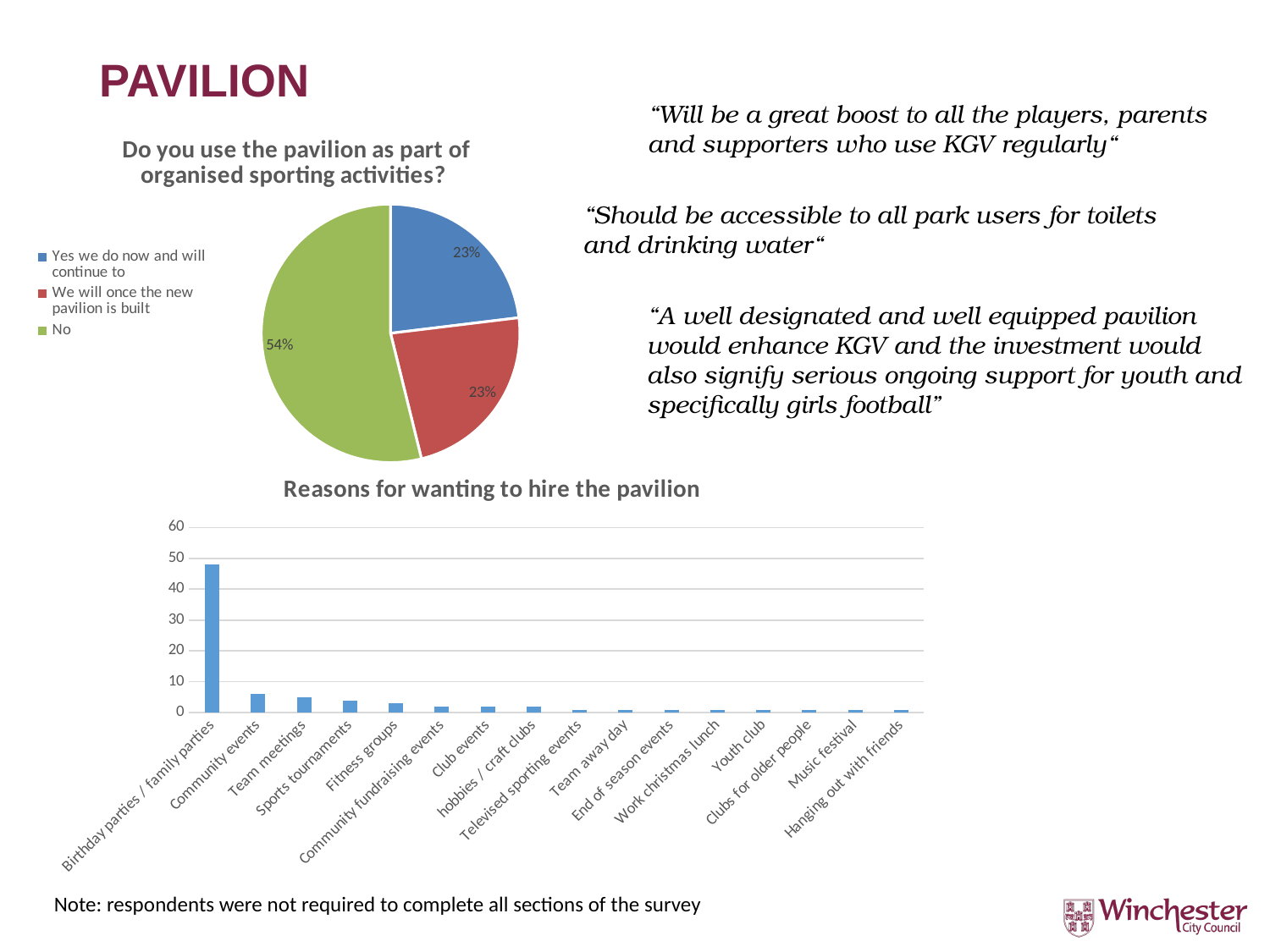

# PAVILION
“Will be a great boost to all the players, parents and supporters who use KGV regularly“

### Chart: Do you use the pavilion as part of organised sporting activities?

| Category |  |
|---|---|
| Yes we do now and will continue to | 27.0 |
| We will once the new pavilion is built | 27.0 |
| No | 63.0 |
“Should be accessible to all park users for toilets and drinking water“
“A well designated and well equipped pavilion would enhance KGV and the investment would also signify serious ongoing support for youth and specifically girls football”

### Chart: Reasons for wanting to hire the pavilion

| Category |  |
|---|---|
| Birthday parties / family parties | 48.0 |
| Community events | 6.0 |
| Team meetings | 5.0 |
| Sports tournaments | 4.0 |
| Fitness groups | 3.0 |
| Community fundraising events | 2.0 |
| Club events | 2.0 |
| hobbies / craft clubs | 2.0 |
| Televised sporting events | 1.0 |
| Team away day | 1.0 |
| End of season events | 1.0 |
| Work christmas lunch | 1.0 |
| Youth club | 1.0 |
| Clubs for older people | 1.0 |
| Music festival | 1.0 |
| Hanging out with friends | 1.0 |
Note: respondents were not required to complete all sections of the survey